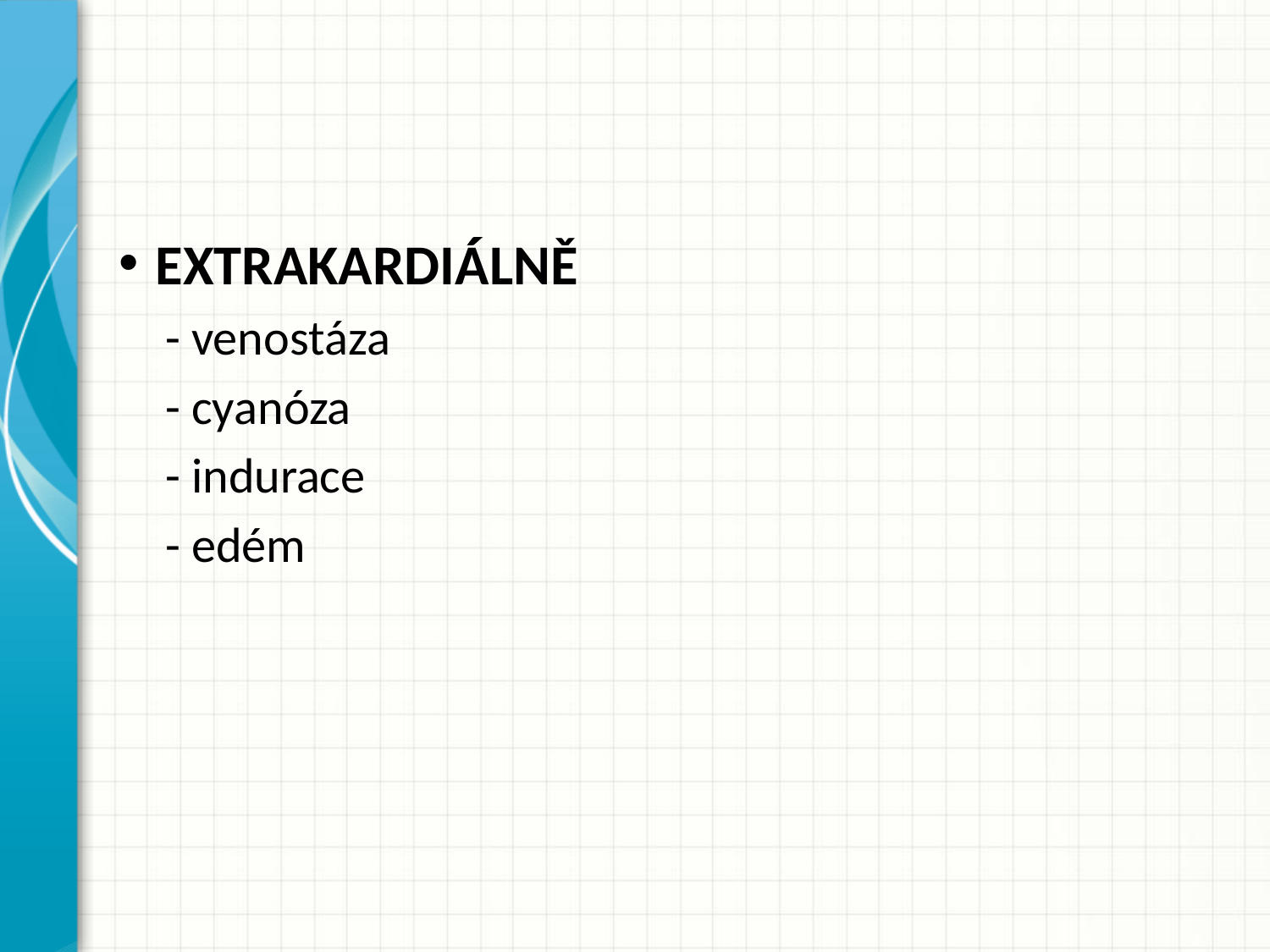

#
EXTRAKARDIÁLNĚ
- venostáza
- cyanóza
- indurace
- edém